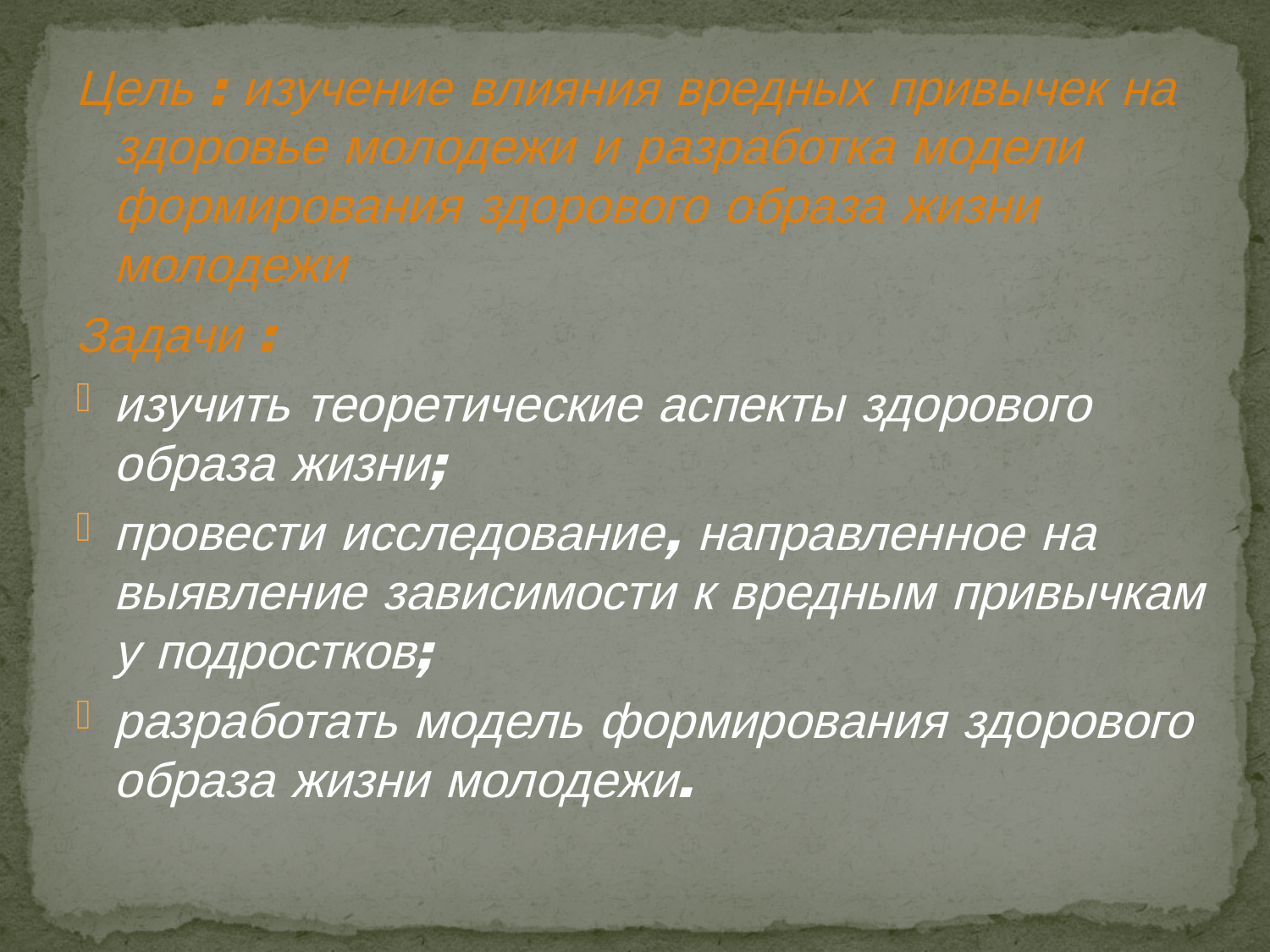

Цель : изучение влияния вредных привычек на здоровье молодежи и разработка модели формирования здорового образа жизни молодежи
Задачи :
изучить теоретические аспекты здорового образа жизни;
провести исследование, направленное на выявление зависимости к вредным привычкам у подростков;
разработать модель формирования здорового образа жизни молодежи.